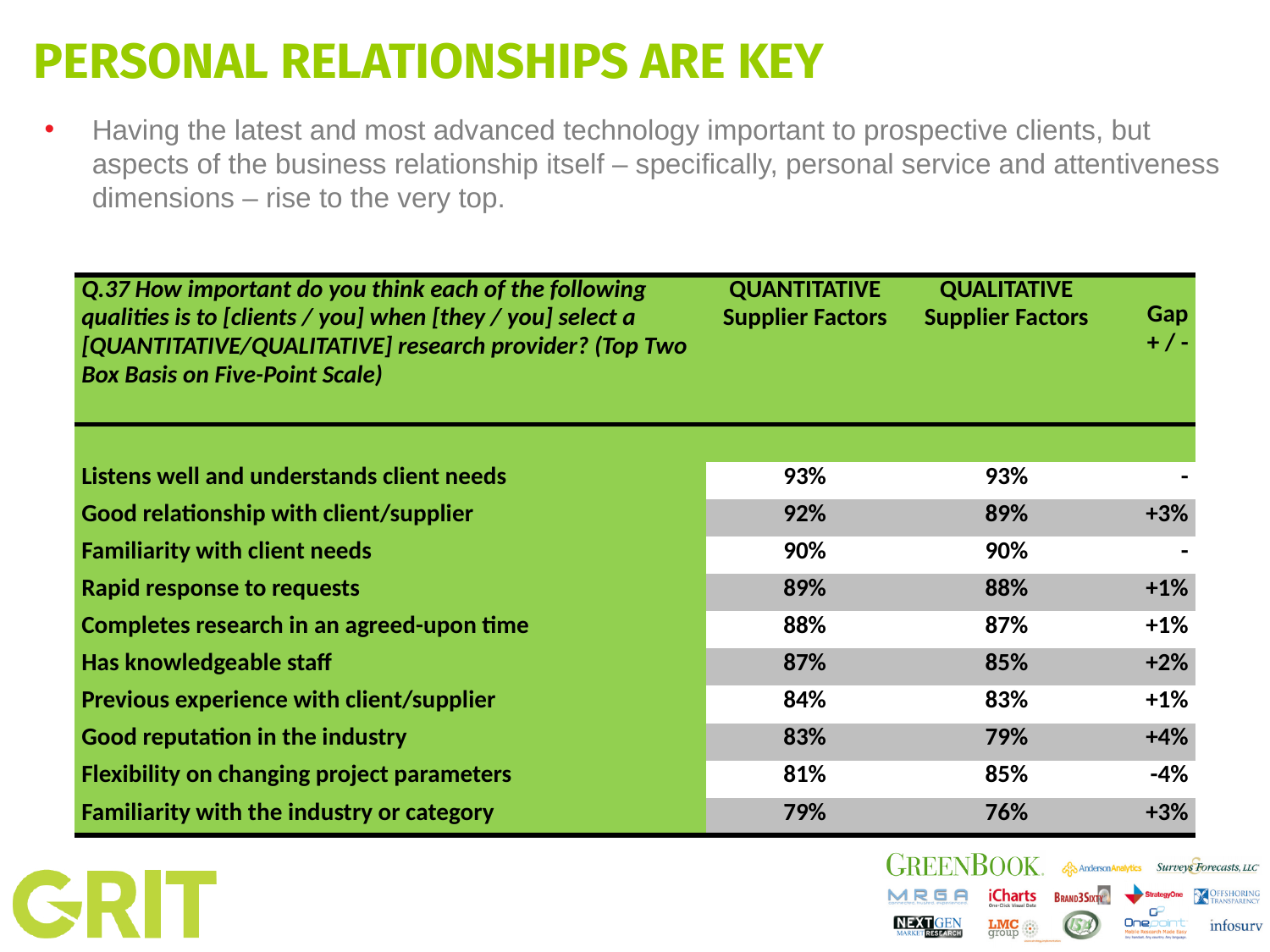

# Personal relationships are key
Having the latest and most advanced technology important to prospective clients, but aspects of the business relationship itself – specifically, personal service and attentiveness dimensions – rise to the very top.
| Q.37 How important do you think each of the following qualities is to [clients / you] when [they / you] select a [QUANTITATIVE/QUALITATIVE] research provider? (Top Two Box Basis on Five-Point Scale) | QUANTITATIVE Supplier Factors | QUALITATIVE Supplier Factors | Gap + / - |
| --- | --- | --- | --- |
|  |  |  |  |
| Listens well and understands client needs | 93% | 93% | - |
| Good relationship with client/supplier | 92% | 89% | +3% |
| Familiarity with client needs | 90% | 90% | - |
| Rapid response to requests | 89% | 88% | +1% |
| Completes research in an agreed-upon time | 88% | 87% | +1% |
| Has knowledgeable staff | 87% | 85% | +2% |
| Previous experience with client/supplier | 84% | 83% | +1% |
| Good reputation in the industry | 83% | 79% | +4% |
| Flexibility on changing project parameters | 81% | 85% | -4% |
| Familiarity with the industry or category | 79% | 76% | +3% |